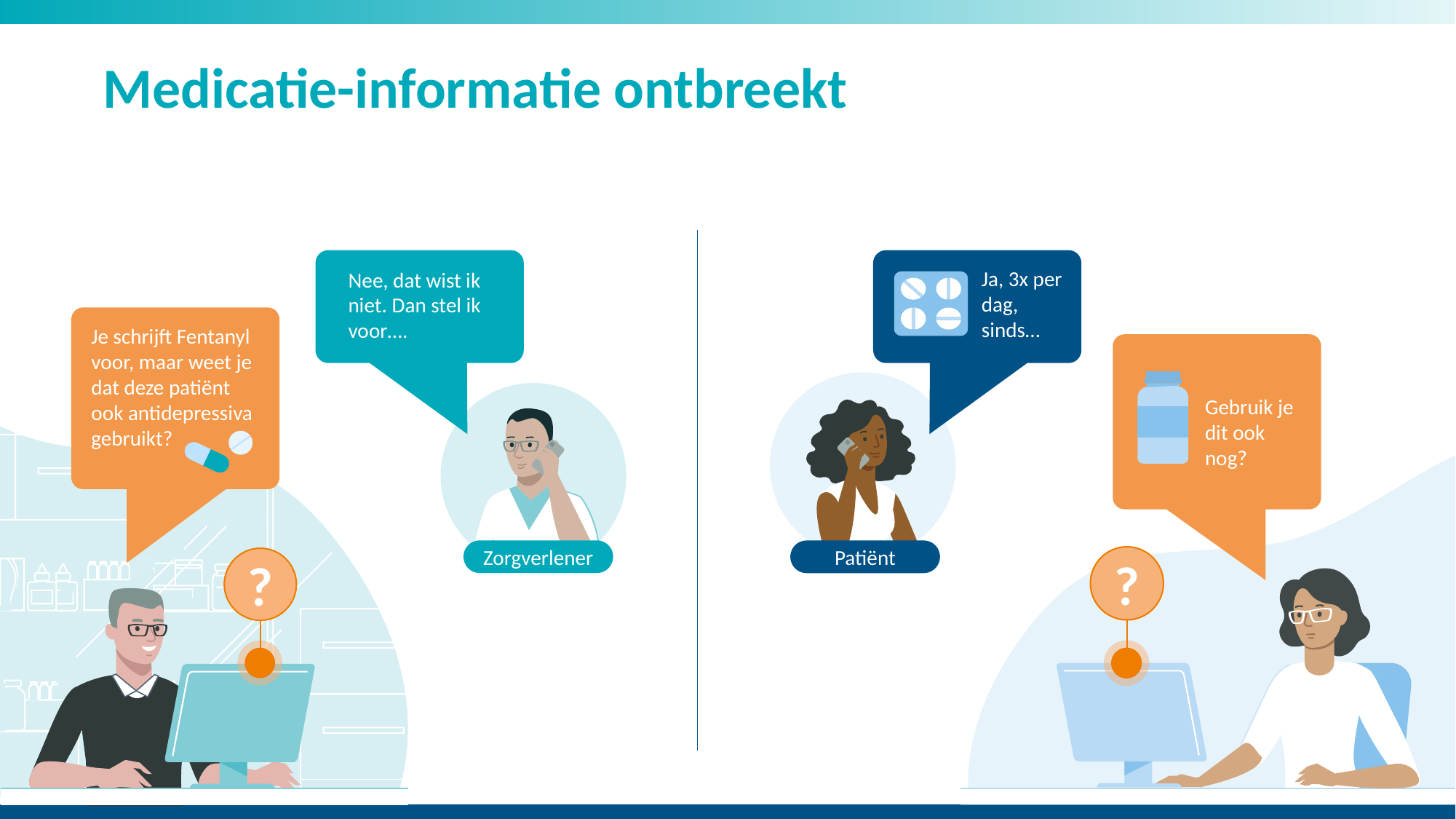

# Medicatie-informatie ontbreekt

Nee, dat wist ik niet. Dan stel ik voor….

Ja, 3x per dag, sinds…

Patiënt

Je schrijft Fentanyl voor, maar weet je dat deze patiënt ook antidepressiva gebruikt?

Gebruik je dit ook nog?

Zorgverlener

?

?